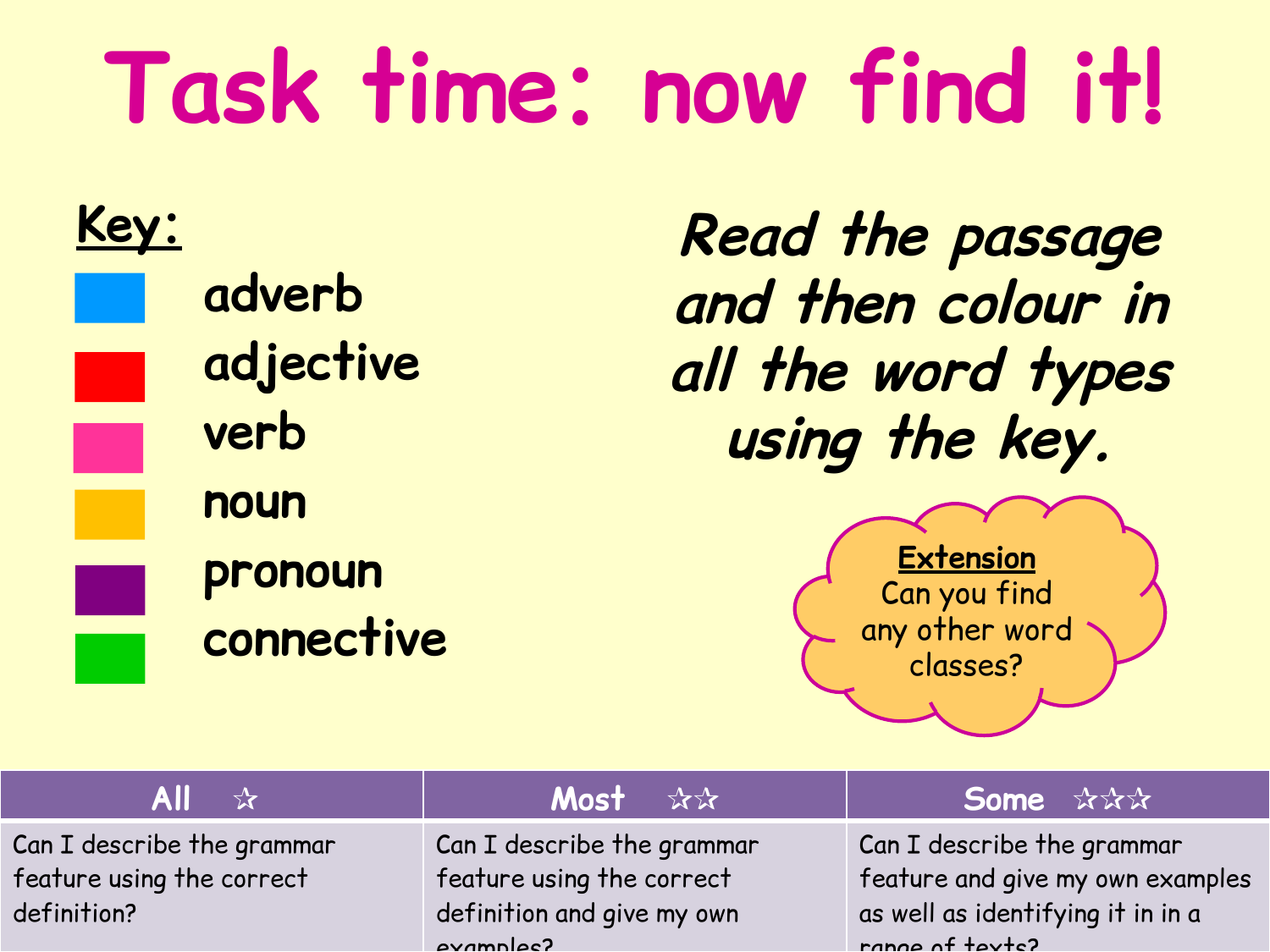

# Task time: now find it!
Key:
	adverb
	adjective
	verb
	noun
	pronoun
	connective
Read the passage and then colour in all the word types using the key.

Extension
Can you find any other word classes?

| All ✰ | Most ✰✰ | Some ✰✰✰ |
| --- | --- | --- |
| Can I describe the grammar feature using the correct definition? | Can I describe the grammar feature using the correct definition and give my own examples? | Can I describe the grammar feature and give my own examples as well as identifying it in in a range of texts? |